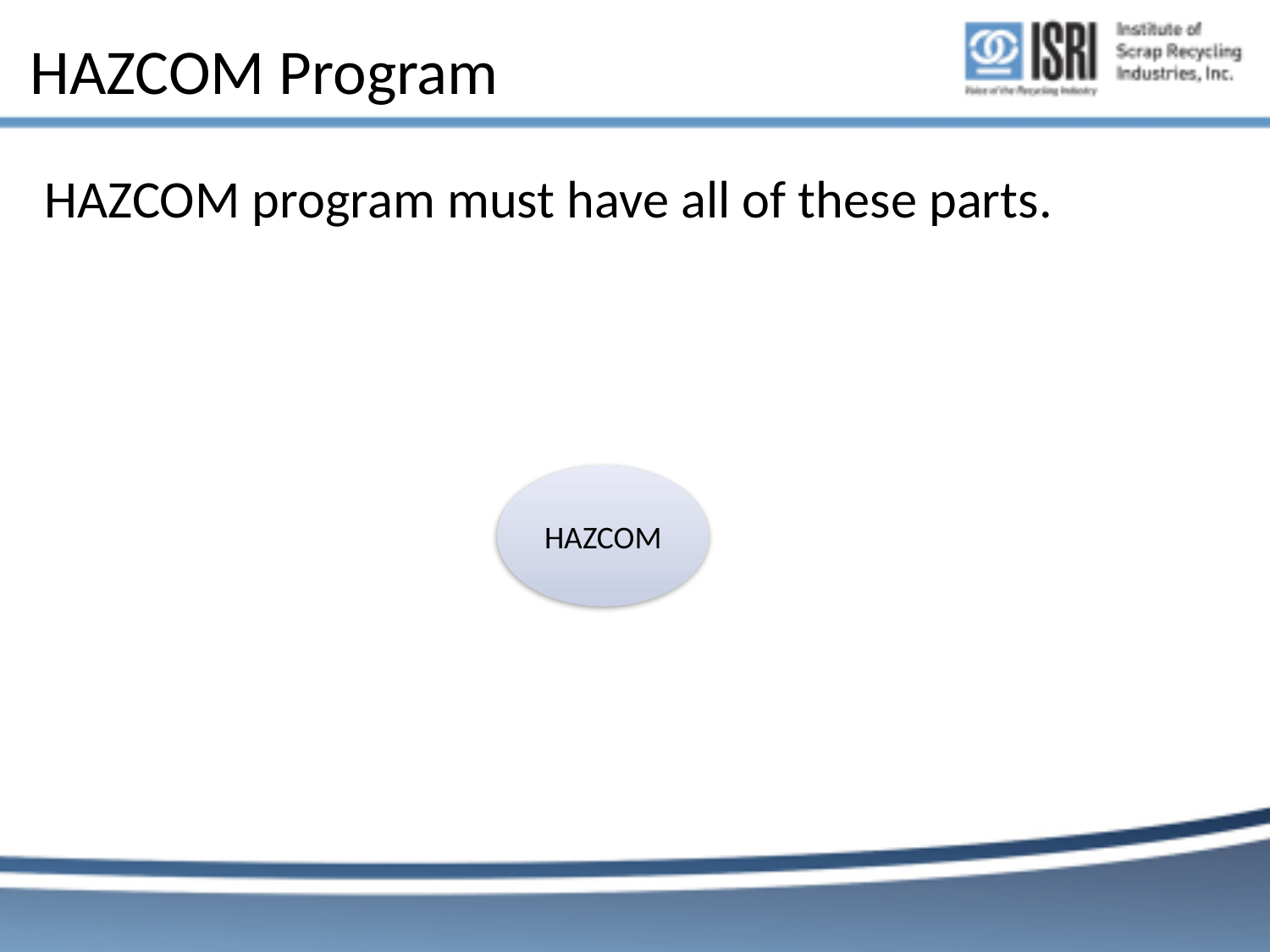

# HAZCOM Program
HAZCOM program must have all of these parts.
HAZCOM